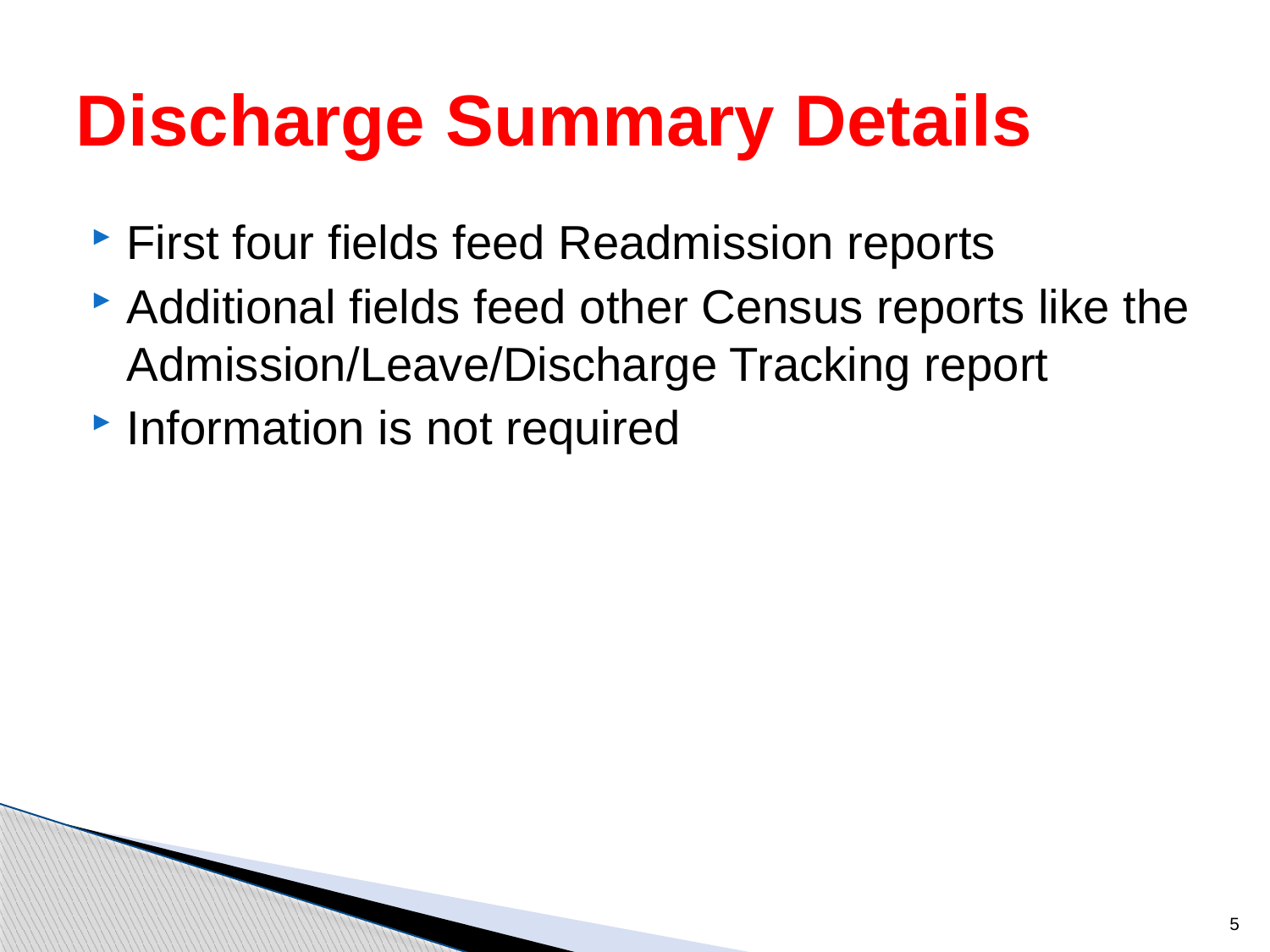

# Discharge Summary Details
First four fields feed Readmission reports
Additional fields feed other Census reports like the Admission/Leave/Discharge Tracking report
Information is not required

5